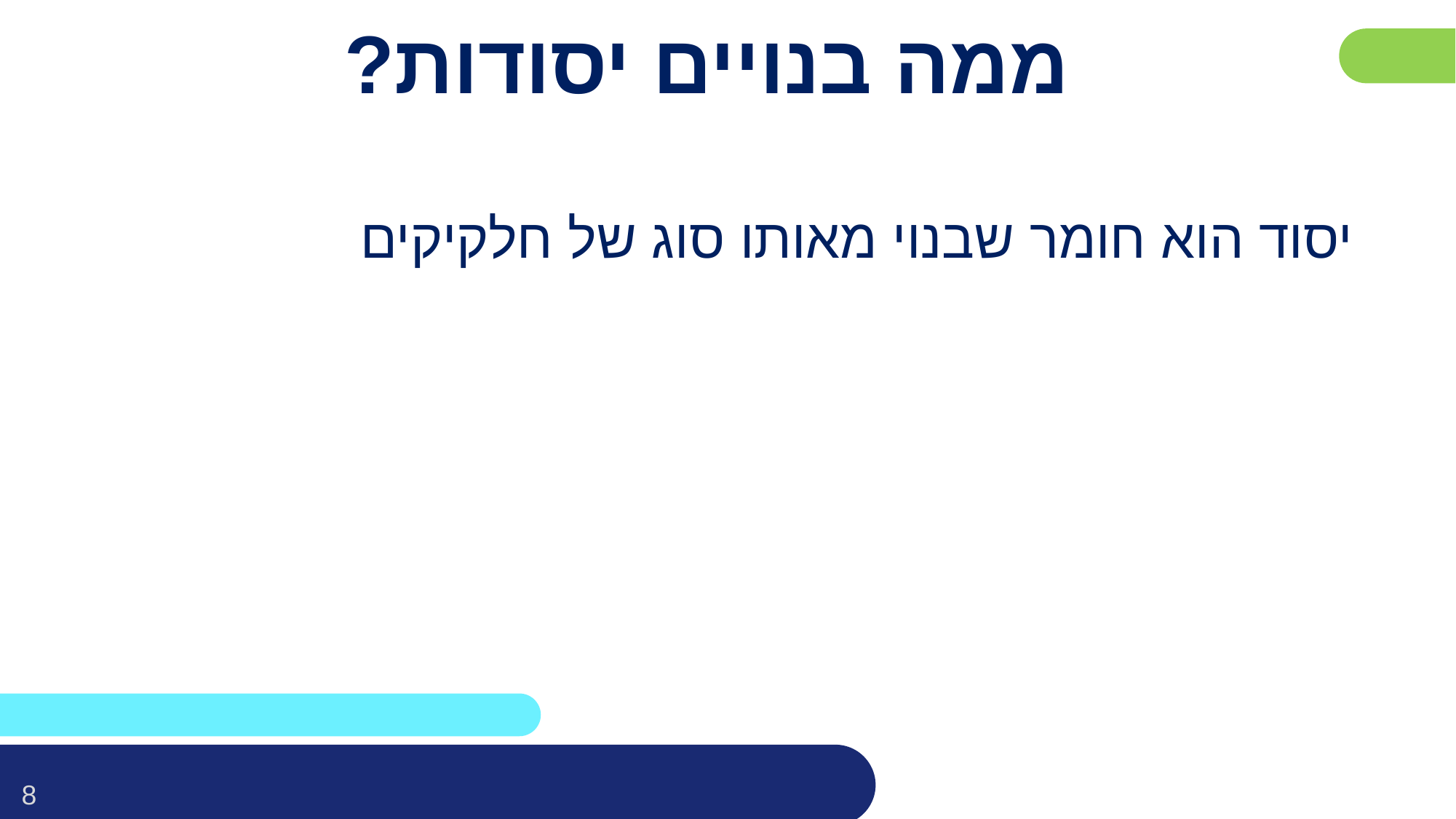

# ממה בנויים יסודות?
יסוד הוא חומר שבנוי מאותו סוג של חלקיקים